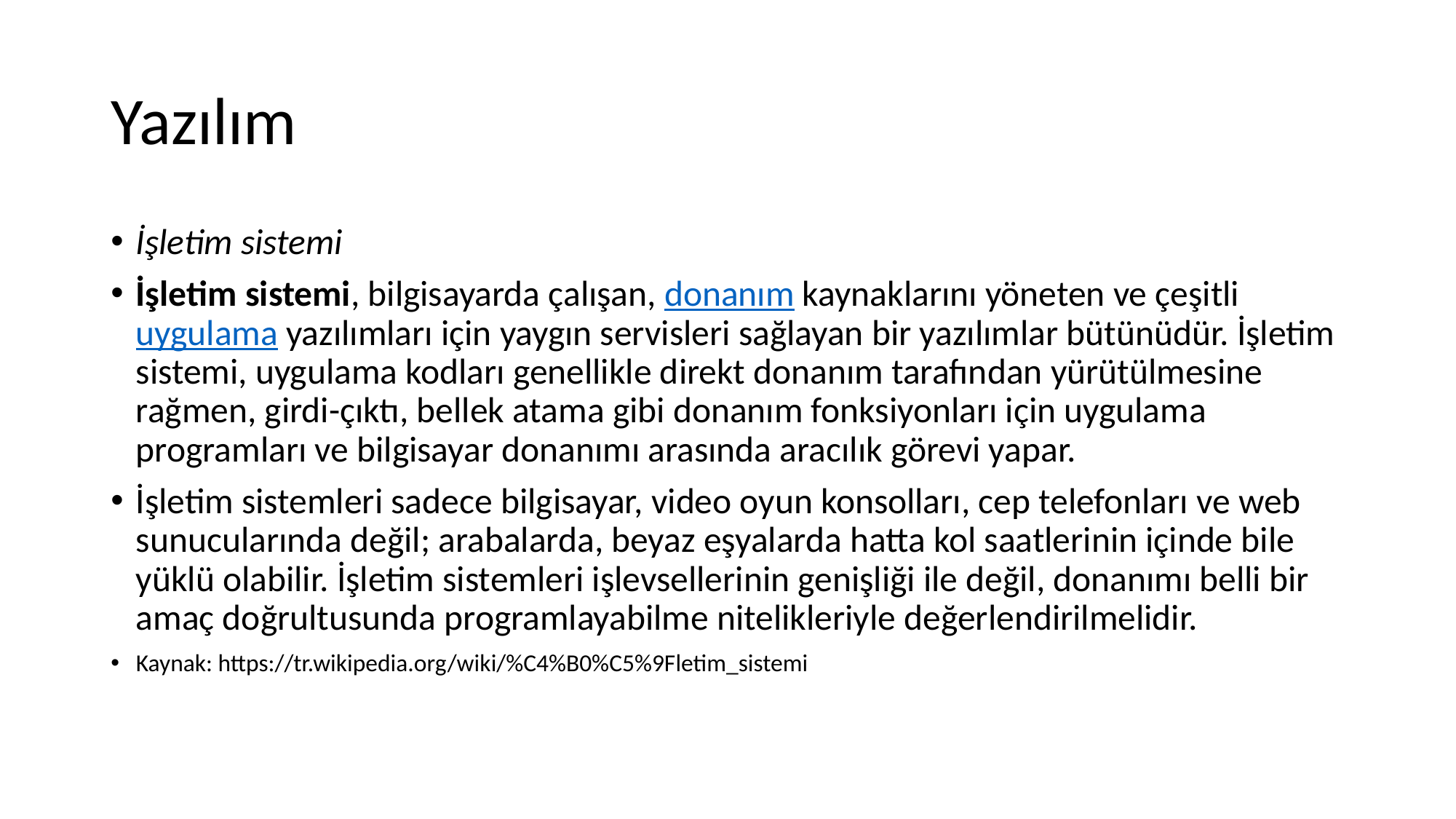

# Yazılım
İşletim sistemi
İşletim sistemi, bilgisayarda çalışan, donanım kaynaklarını yöneten ve çeşitli uygulama yazılımları için yaygın servisleri sağlayan bir yazılımlar bütünüdür. İşletim sistemi, uygulama kodları genellikle direkt donanım tarafından yürütülmesine rağmen, girdi-çıktı, bellek atama gibi donanım fonksiyonları için uygulama programları ve bilgisayar donanımı arasında aracılık görevi yapar.
İşletim sistemleri sadece bilgisayar, video oyun konsolları, cep telefonları ve web sunucularında değil; arabalarda, beyaz eşyalarda hatta kol saatlerinin içinde bile yüklü olabilir. İşletim sistemleri işlevsellerinin genişliği ile değil, donanımı belli bir amaç doğrultusunda programlayabilme nitelikleriyle değerlendirilmelidir.
Kaynak: https://tr.wikipedia.org/wiki/%C4%B0%C5%9Fletim_sistemi